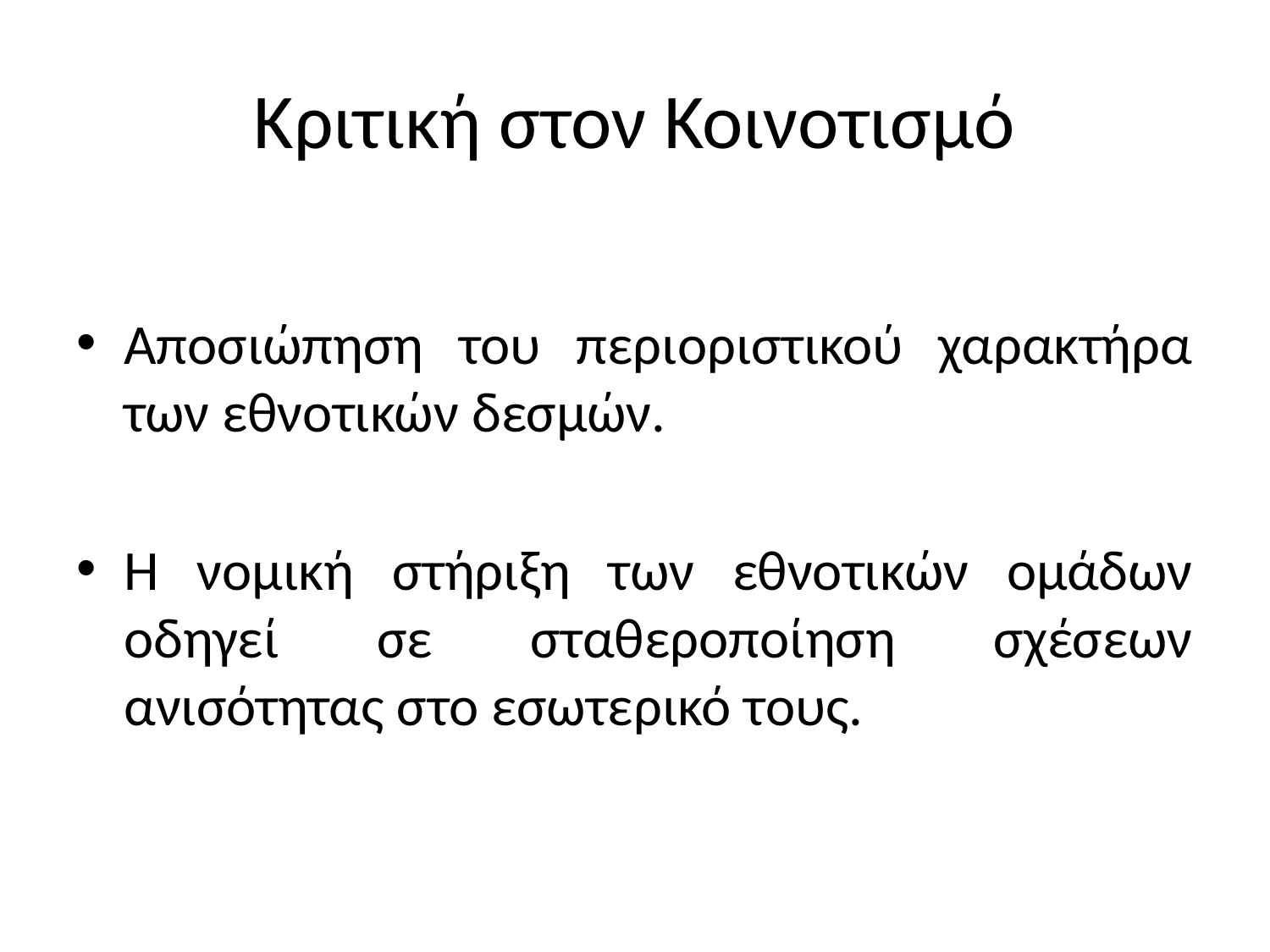

# Κριτική στον Κοινοτισμό

Αποσιώπηση του περιοριστικού χαρακτήρα των εθνοτικών δεσμών.

Η νομική στήριξη των εθνοτικών ομάδων οδηγεί σε σταθεροποίηση σχέσεων ανισότητας στο εσωτερικό τους.